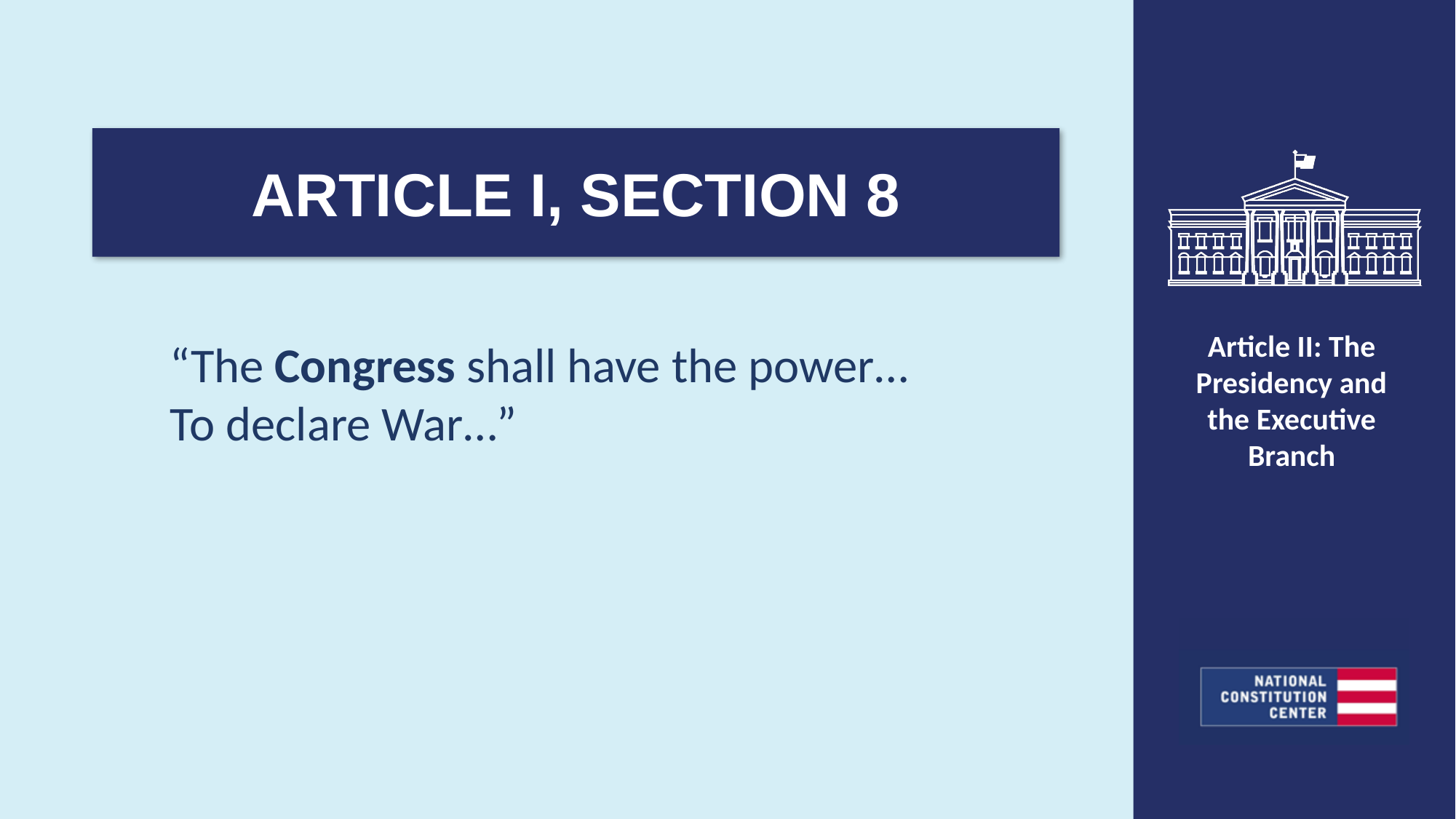

ARTICLE I, SECTION 8
“The Congress shall have the power…
To declare War…”